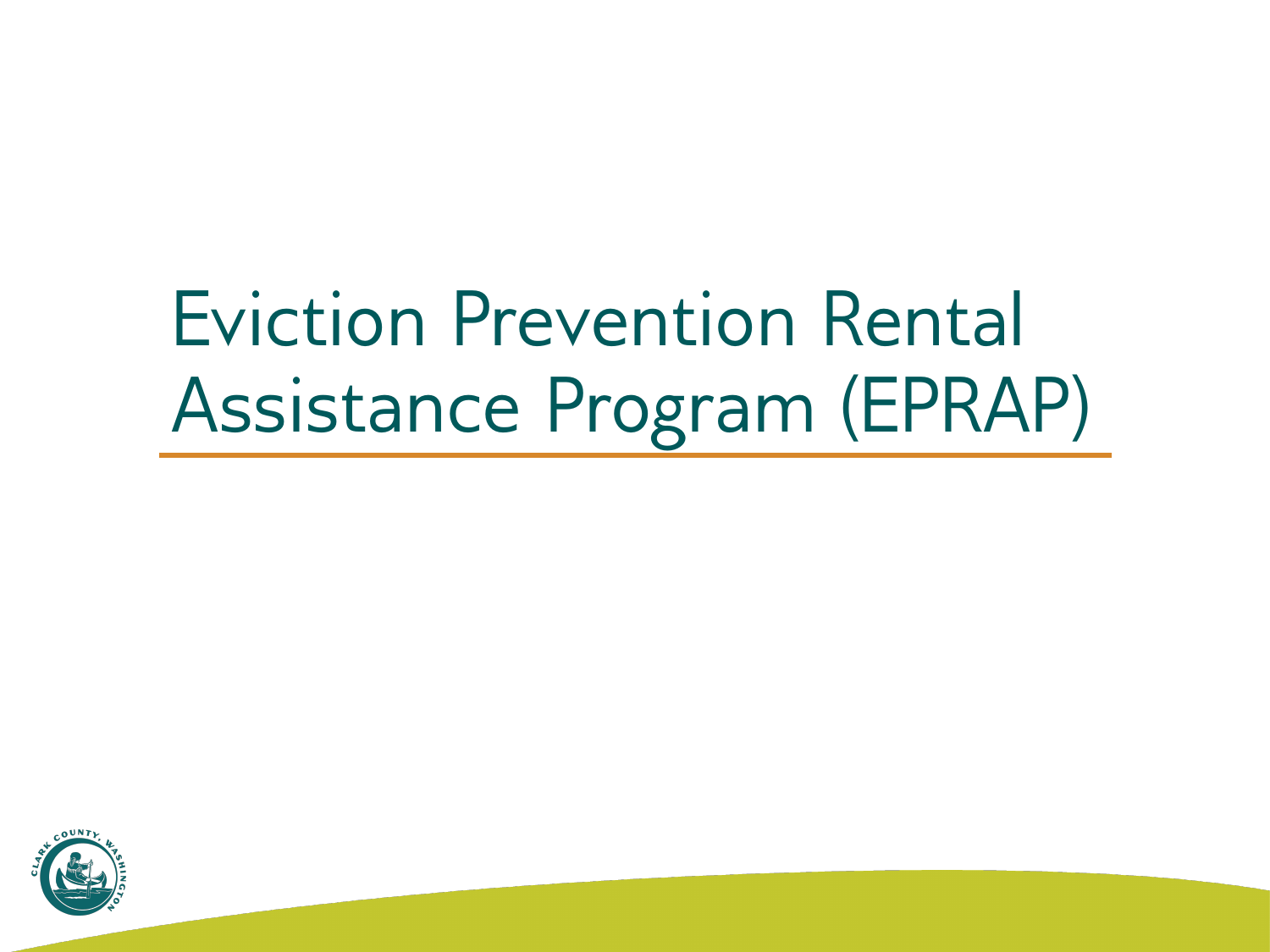

# Eviction Prevention Rental Assistance Program (EPRAP)